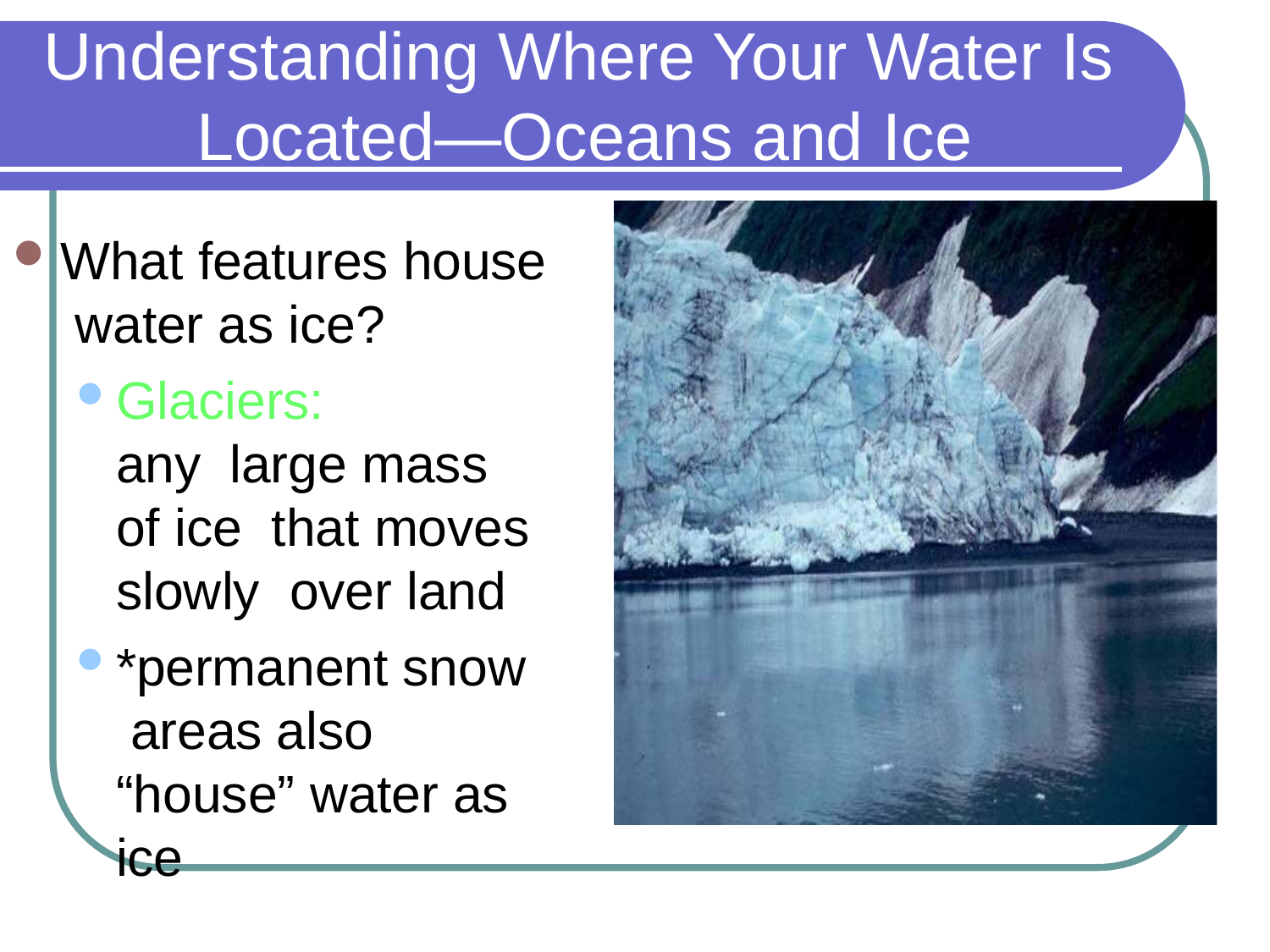

# Understanding Where Your Water Is  Located—Oceans and Ice

What features house  water as ice?
Glaciers:	any  large mass of ice  that moves slowly  over land
*permanent snow  areas also  “house” water as  ice